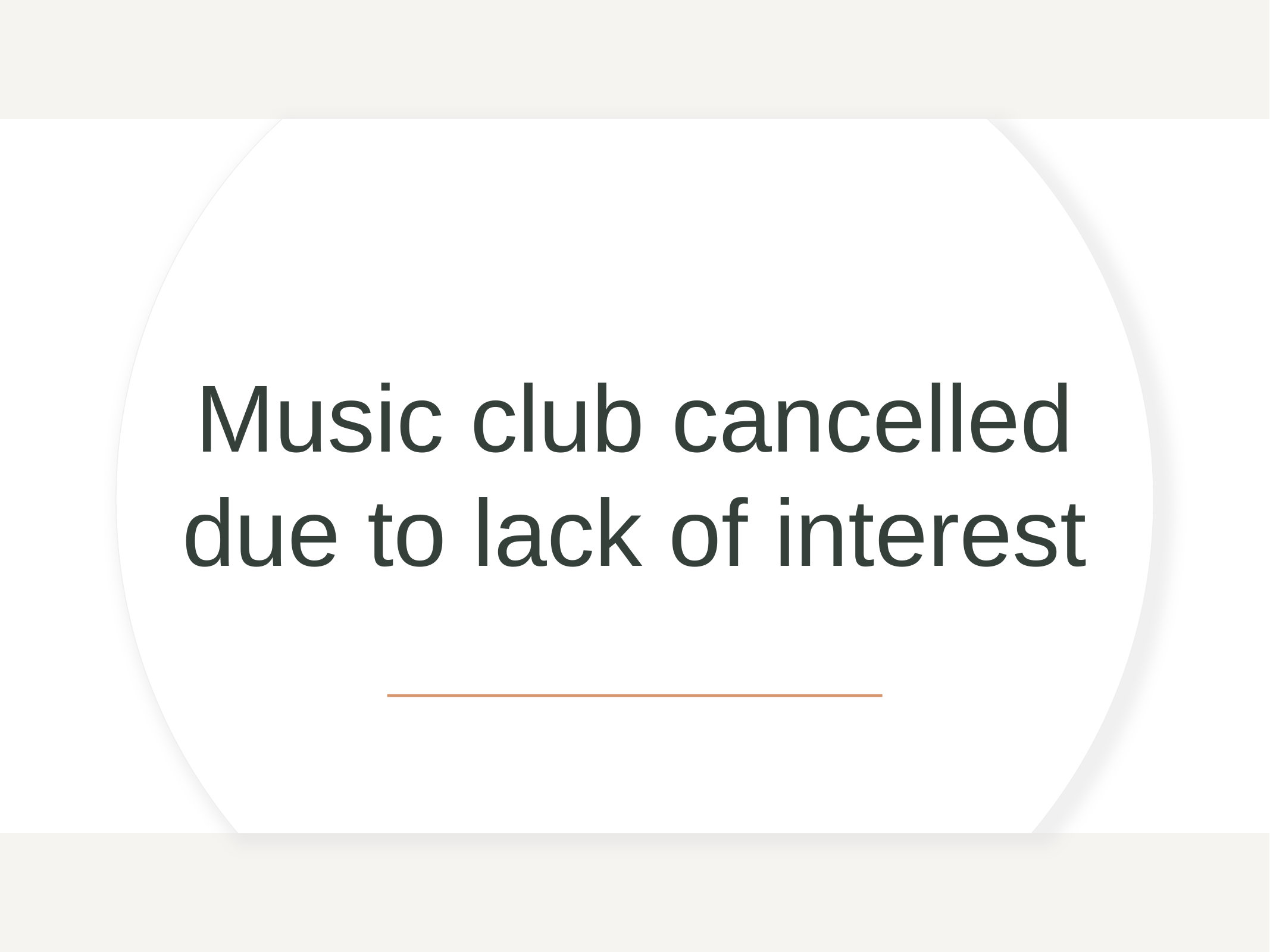

# Music club cancelled due to lack of interest